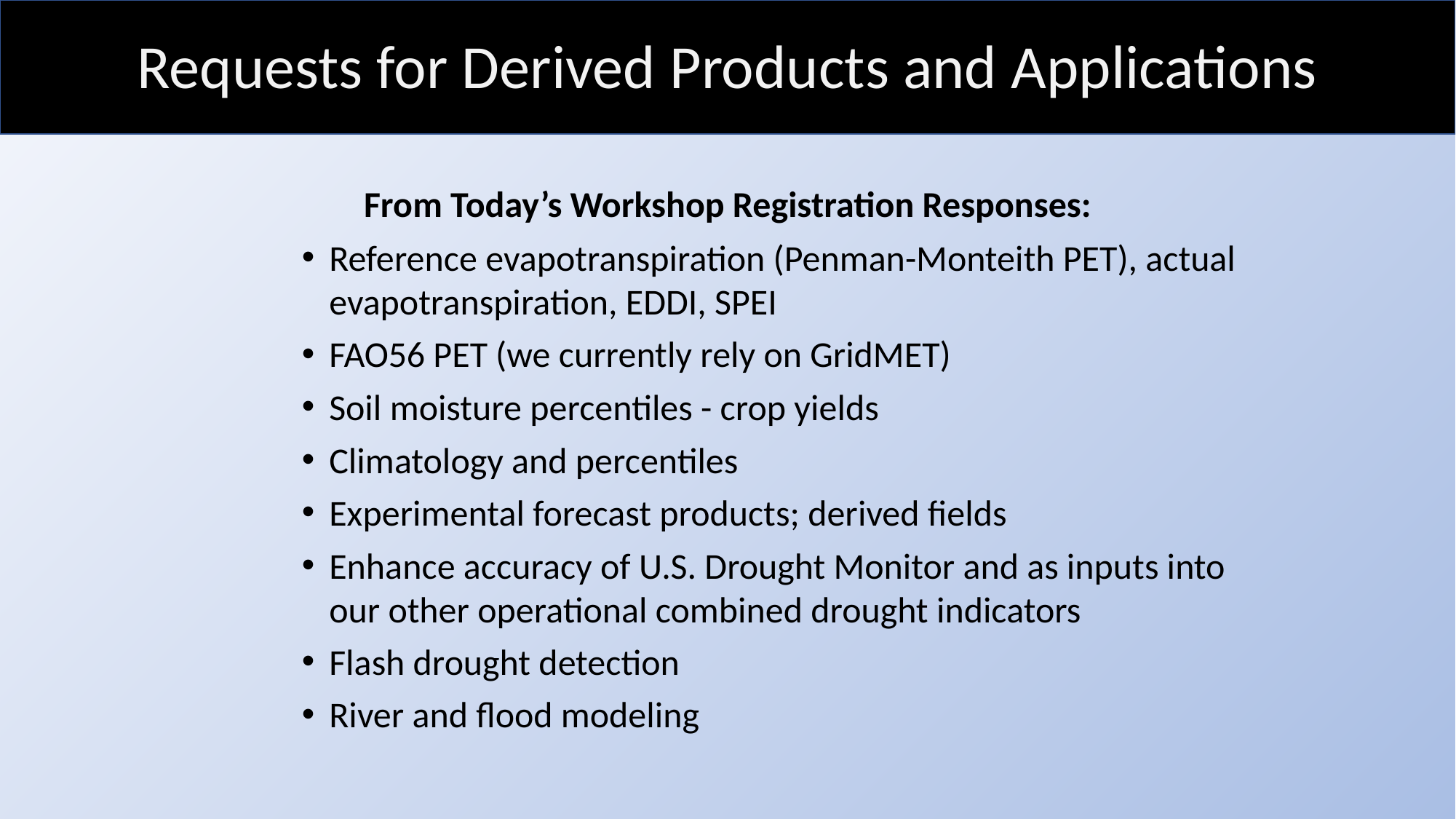

# Requests for Derived Products and Applications
From Today’s Workshop Registration Responses:
Reference evapotranspiration (Penman-Monteith PET), actual evapotranspiration, EDDI, SPEI
FAO56 PET (we currently rely on GridMET)
Soil moisture percentiles - crop yields
Climatology and percentiles
Experimental forecast products; derived fields
Enhance accuracy of U.S. Drought Monitor and as inputs into our other operational combined drought indicators
Flash drought detection
River and flood modeling